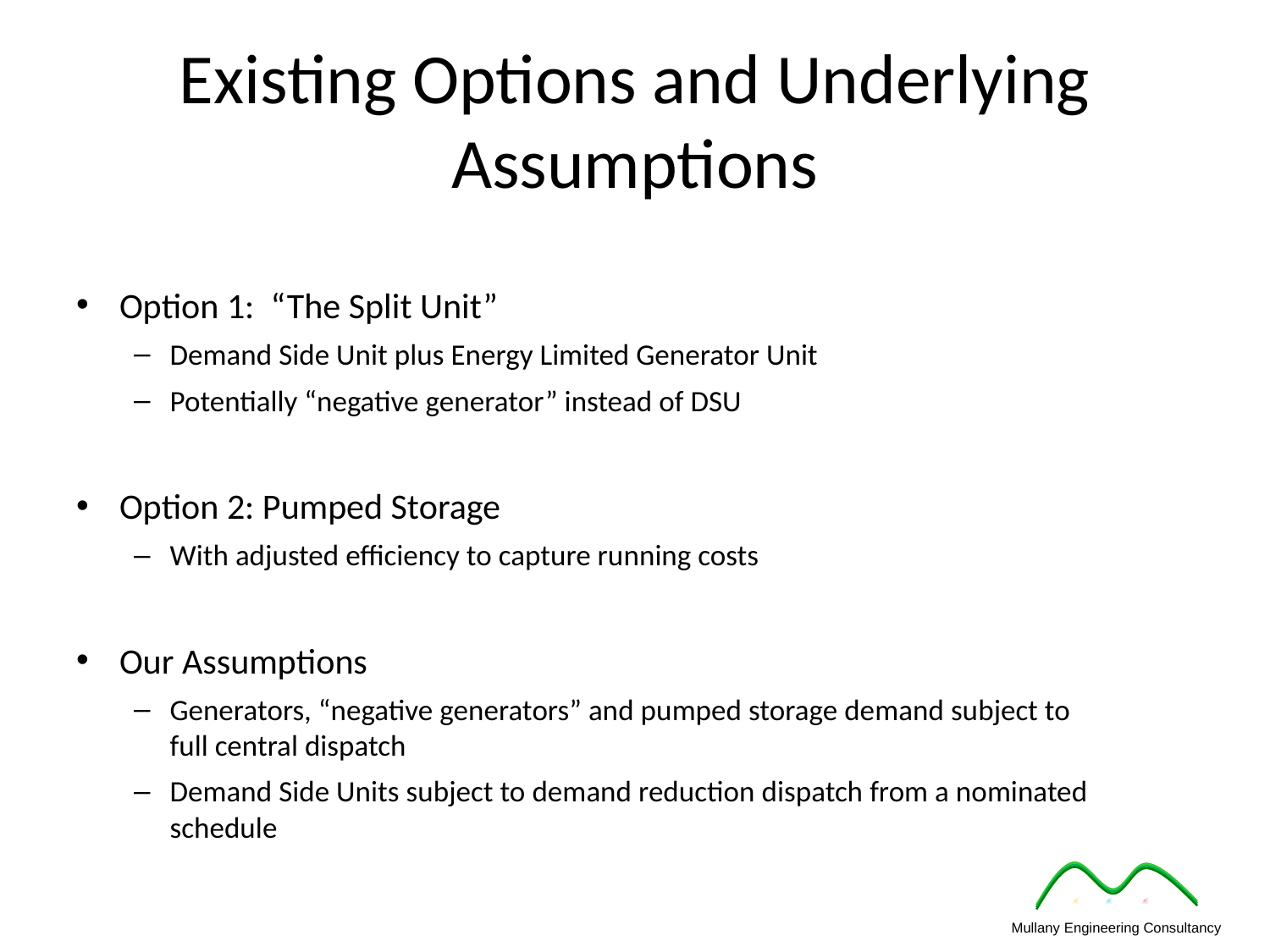

Existing Options and Underlying Assumptions

Option 1:  “The Split Unit”
Demand Side Unit plus Energy Limited Generator Unit
Potentially “negative generator” instead of DSU

Option 2: Pumped Storage
With adjusted efficiency to capture running costs

Our Assumptions
Generators, “negative generators” and pumped storage demand subject to full central dispatch
Demand Side Units subject to demand reduction dispatch from a nominated schedule

Mullany Engineering Consultancy